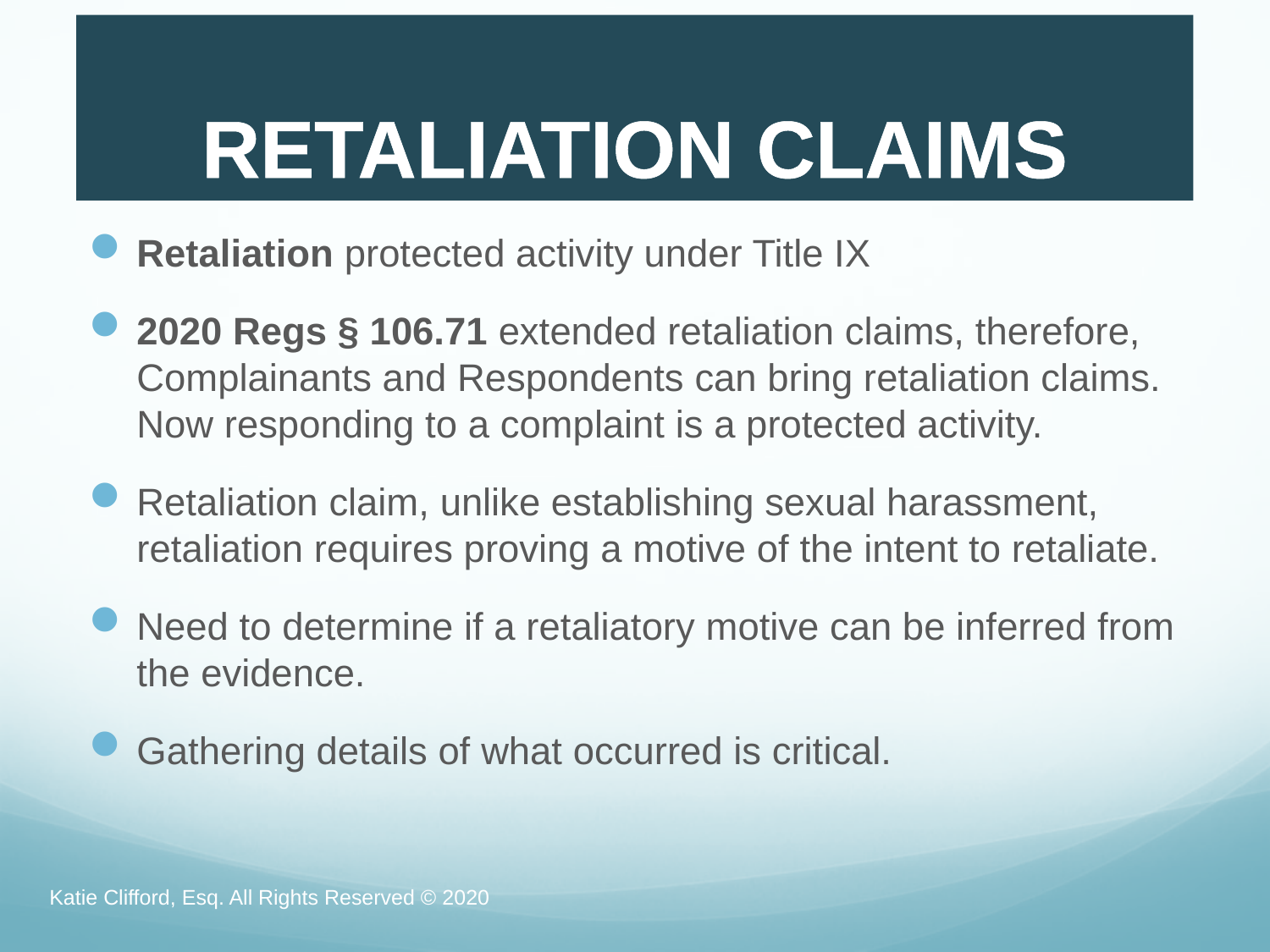

# RETALIATION CLAIMS
Retaliation protected activity under Title IX
2020 Regs § 106.71 extended retaliation claims, therefore, Complainants and Respondents can bring retaliation claims. Now responding to a complaint is a protected activity.
Retaliation claim, unlike establishing sexual harassment, retaliation requires proving a motive of the intent to retaliate.
Need to determine if a retaliatory motive can be inferred from the evidence.
Gathering details of what occurred is critical.

Katie Clifford, Esq. All Rights Reserved © 2020